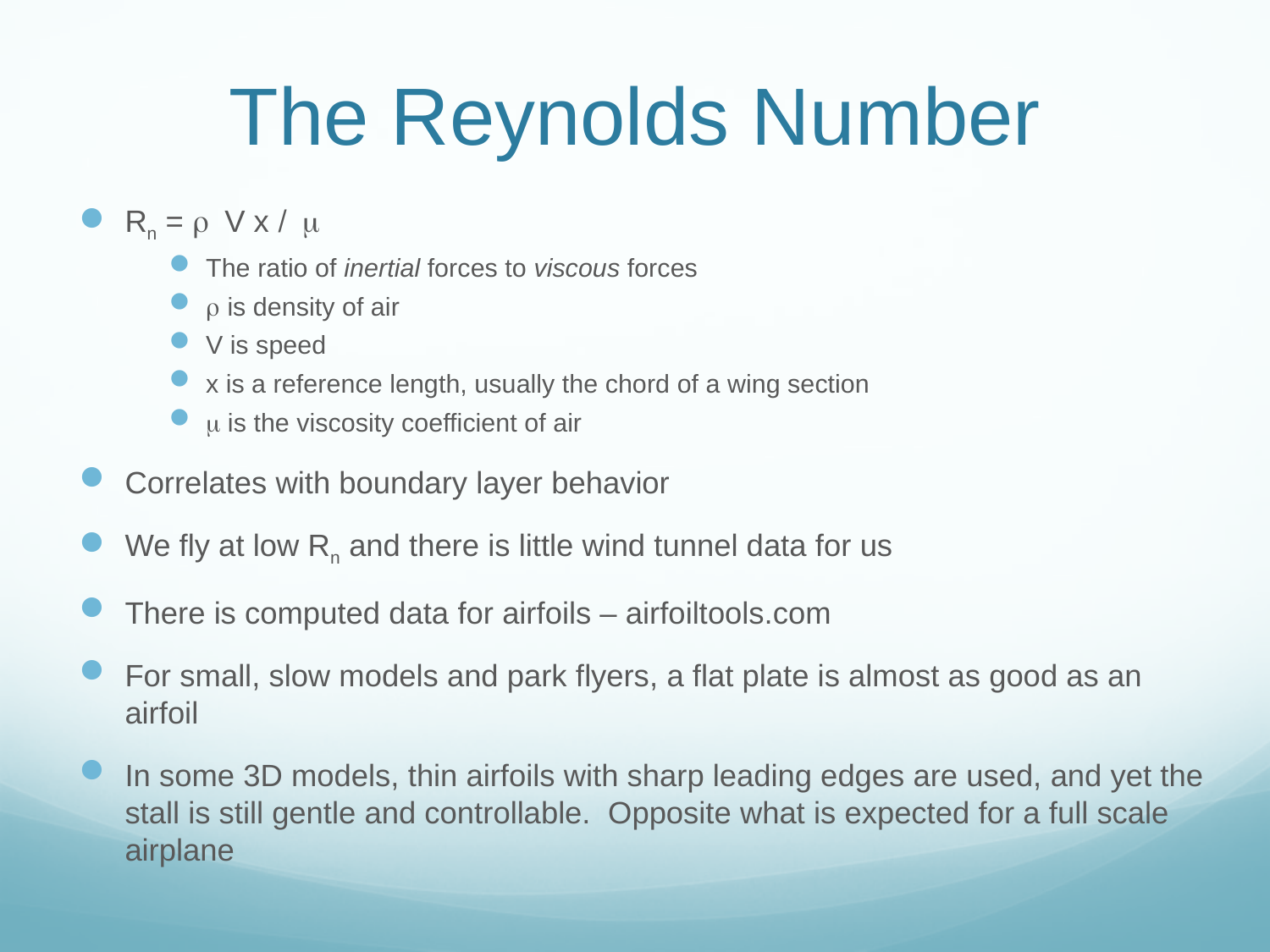

# The Reynolds Number
Rn = ρ V x / μ
The ratio of inertial forces to viscous forces
ρ is density of air
V is speed
x is a reference length, usually the chord of a wing section
μ is the viscosity coefficient of air
Correlates with boundary layer behavior
We fly at low Rn and there is little wind tunnel data for us
There is computed data for airfoils – airfoiltools.com
For small, slow models and park flyers, a flat plate is almost as good as an airfoil
In some 3D models, thin airfoils with sharp leading edges are used, and yet the stall is still gentle and controllable.  Opposite what is expected for a full scale airplane